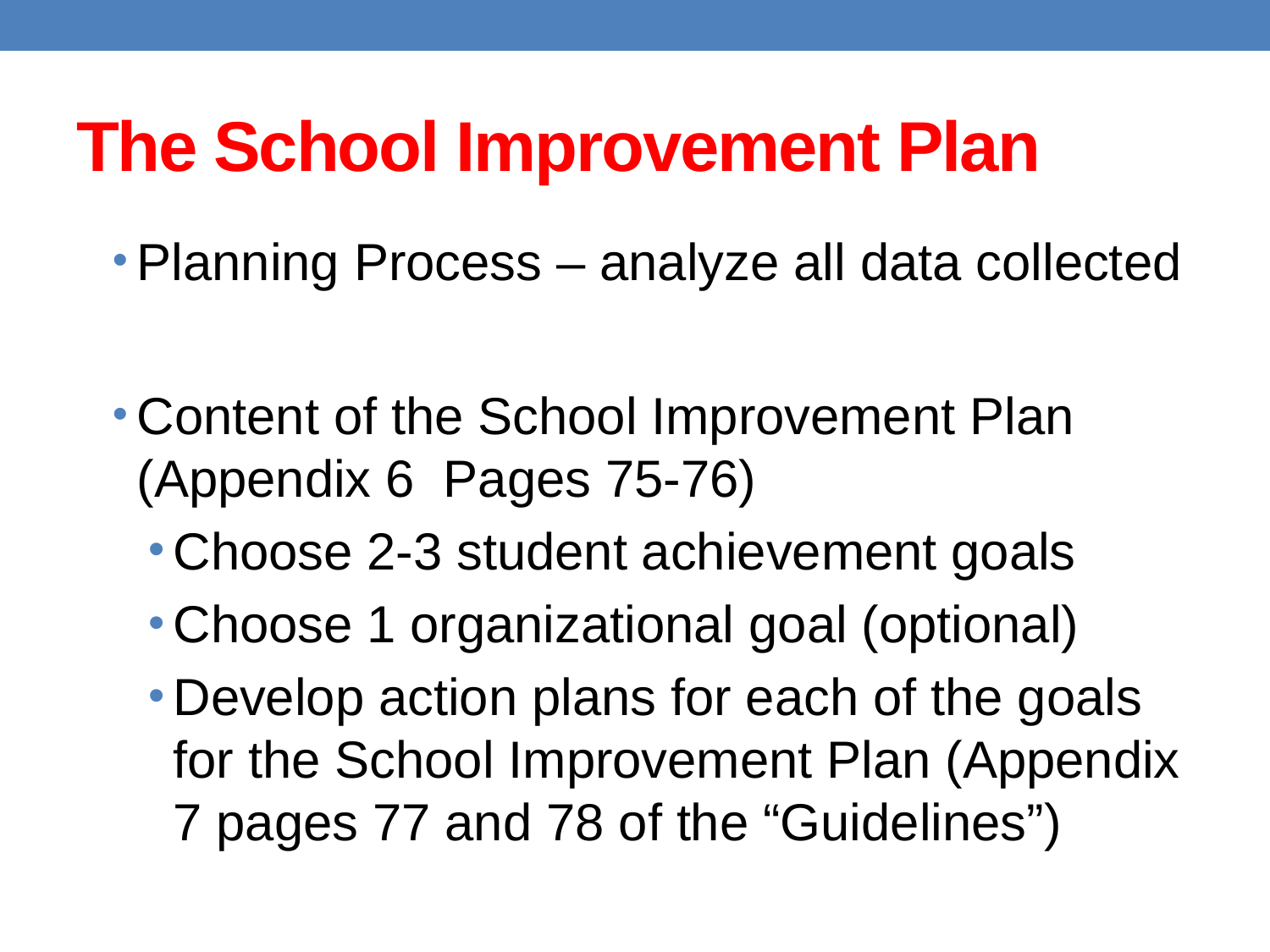

# The School Improvement Plan
Planning Process – analyze all data collected

Content of the School Improvement Plan (Appendix 6  Pages 75-76)
Choose 2-3 student achievement goals
Choose 1 organizational goal (optional)
Develop action plans for each of the goals for the School Improvement Plan (Appendix 7 pages 77 and 78 of the “Guidelines”)